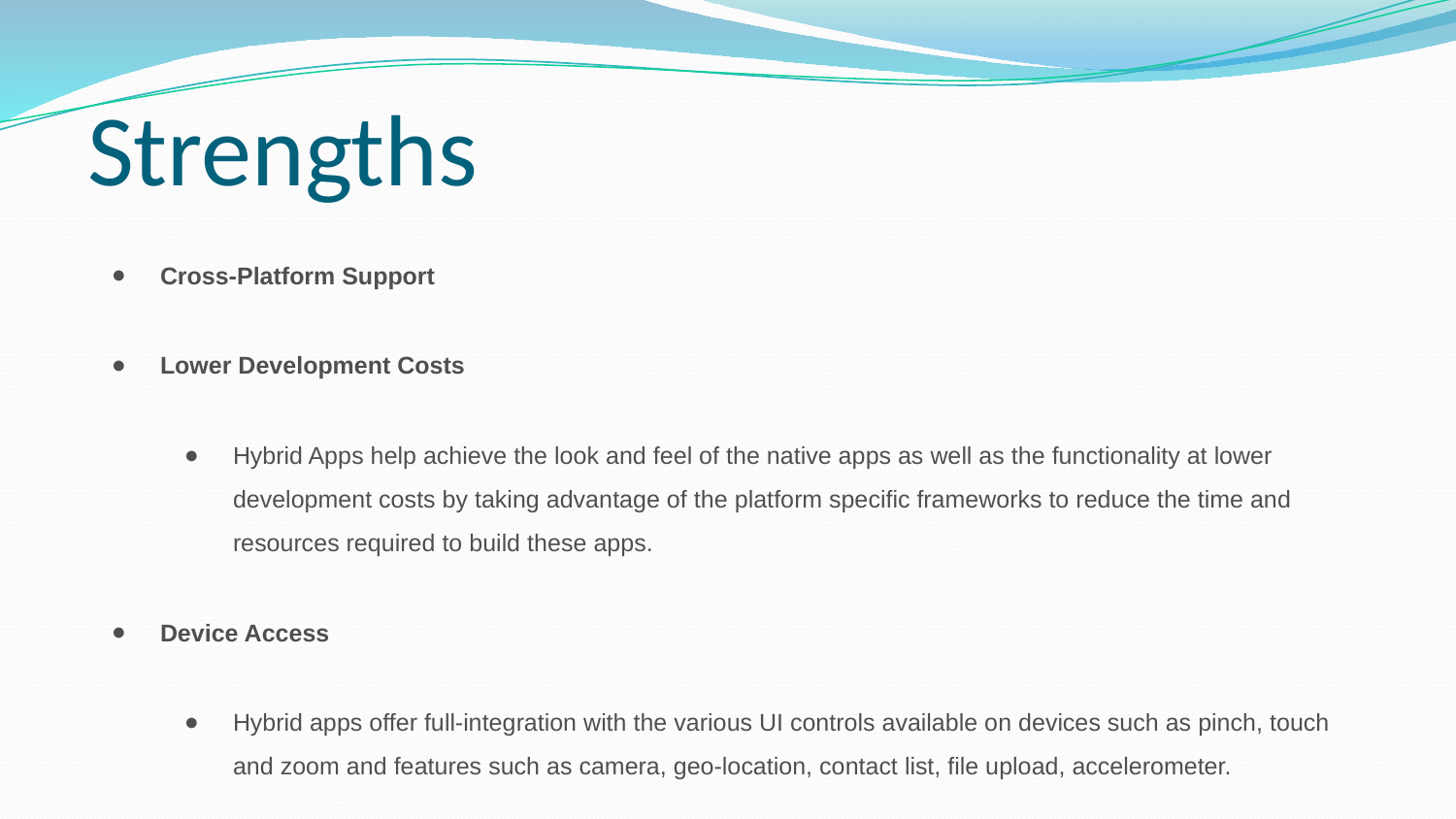

# Strengths
Cross-Platform Support
Lower Development Costs
Hybrid Apps help achieve the look and feel of the native apps as well as the functionality at lower development costs by taking advantage of the platform specific frameworks to reduce the time and resources required to build these apps.
Device Access
Hybrid apps offer full-integration with the various UI controls available on devices such as pinch, touch and zoom and features such as camera, geo-location, contact list, file upload, accelerometer.
Access to App Store
Hybrid Apps, like native apps can be submitted to the app stores for approval and distribution, enabling reach a larger audience.